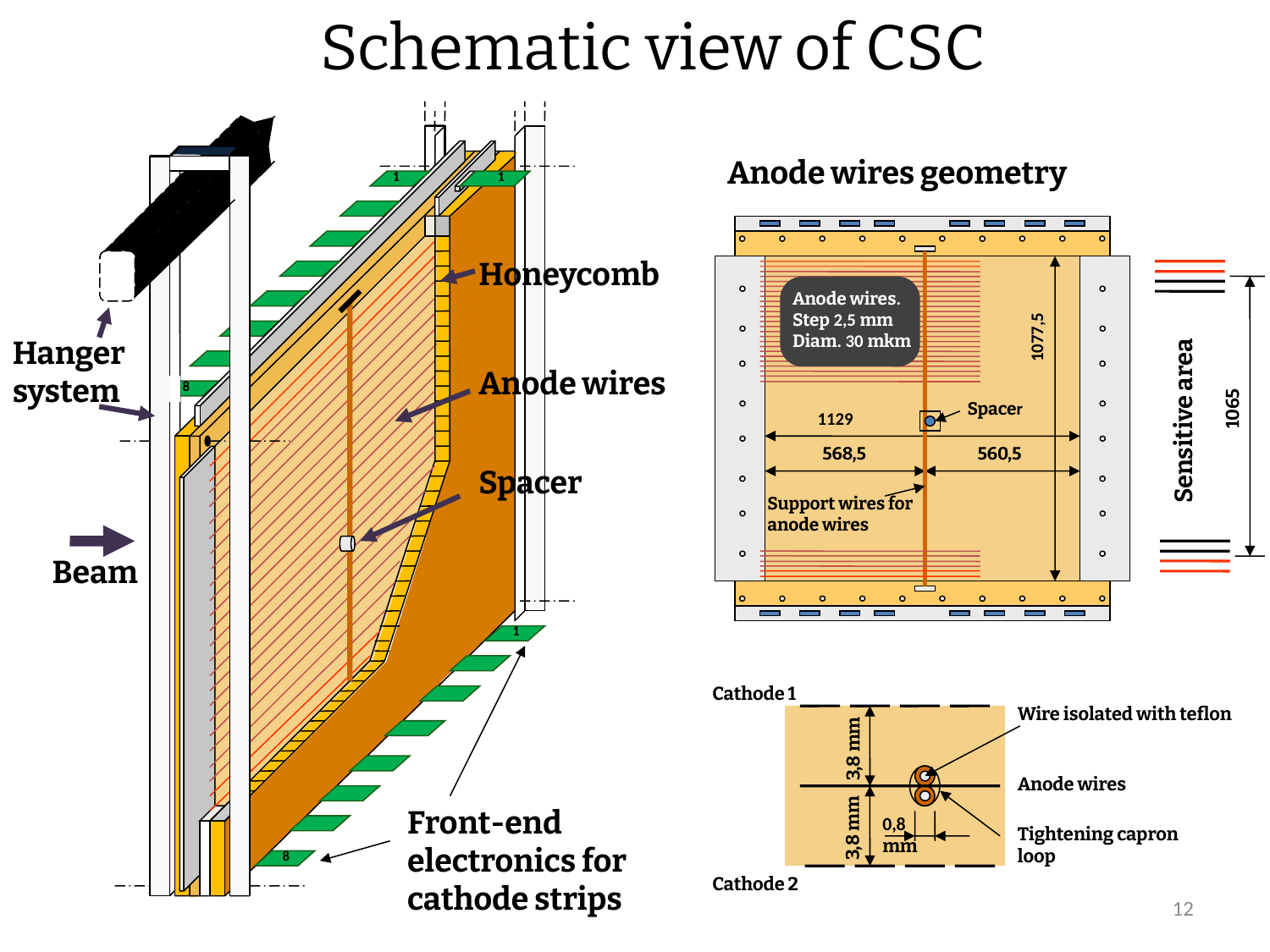

Schematic view of CSC

Anode wires geometry

1
1

Anode wires. Step 2,5 mm    Diam. 30 mkm

1077,5

Sensitive area
1065
Spacer
1129

568,5
560,5

Support wires for  anode wires

Honeycomb

Hanger system

Anode wires

8

Spacer

Beam

1

Cathode 1
Cathode 1

Wire isolated with teflon

3,8 mm

Anode wires

Front-end electronics for cathode strips

3,8 mm

0,8 mm

Tightening capron loop

8

Cathode 2
Cathode 2

12